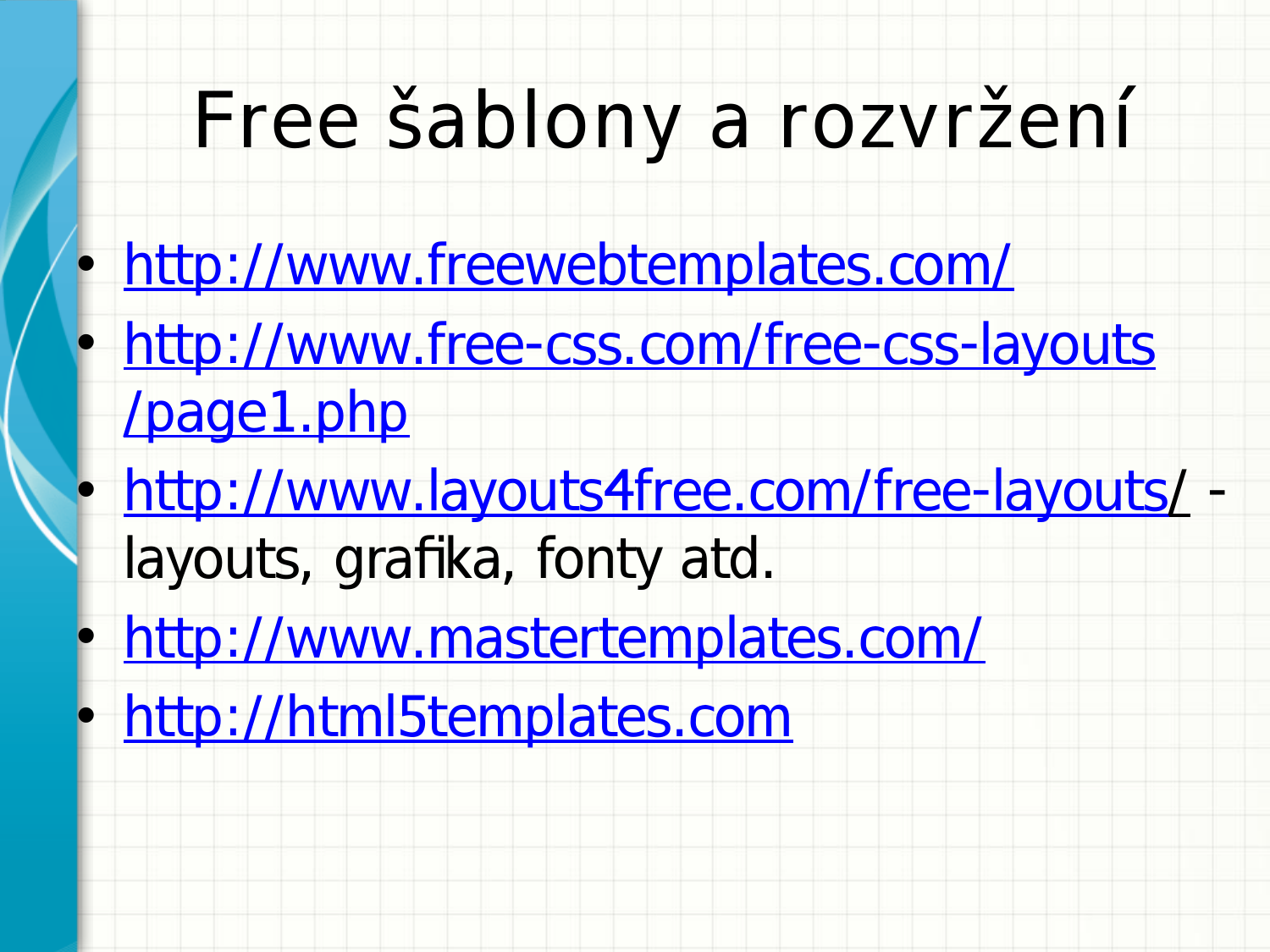

# Free šablony a rozvržení
http://www.freewebtemplates.com/
http://www.free-css.com/free-css-layouts/page1.php
http://www.layouts4free.com/free-layouts/ - layouts, grafika, fonty atd.
http://www.mastertemplates.com/
http://html5templates.com